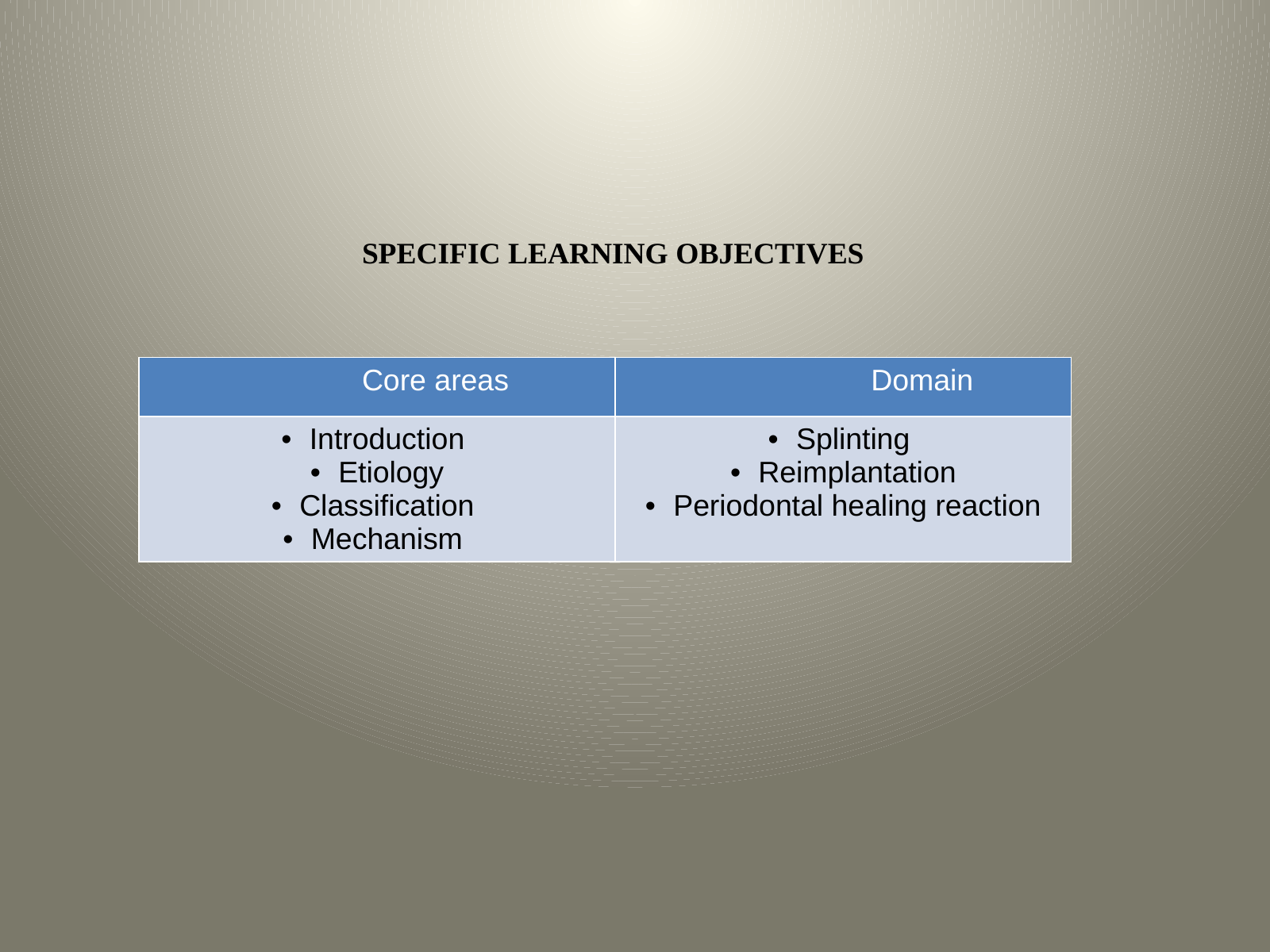

SPECIFIC LEARNING OBJECTIVES
| Core areas | Domain |
| --- | --- |
| Introduction Etiology Classification Mechanism | Splinting Reimplantation Periodontal healing reaction |